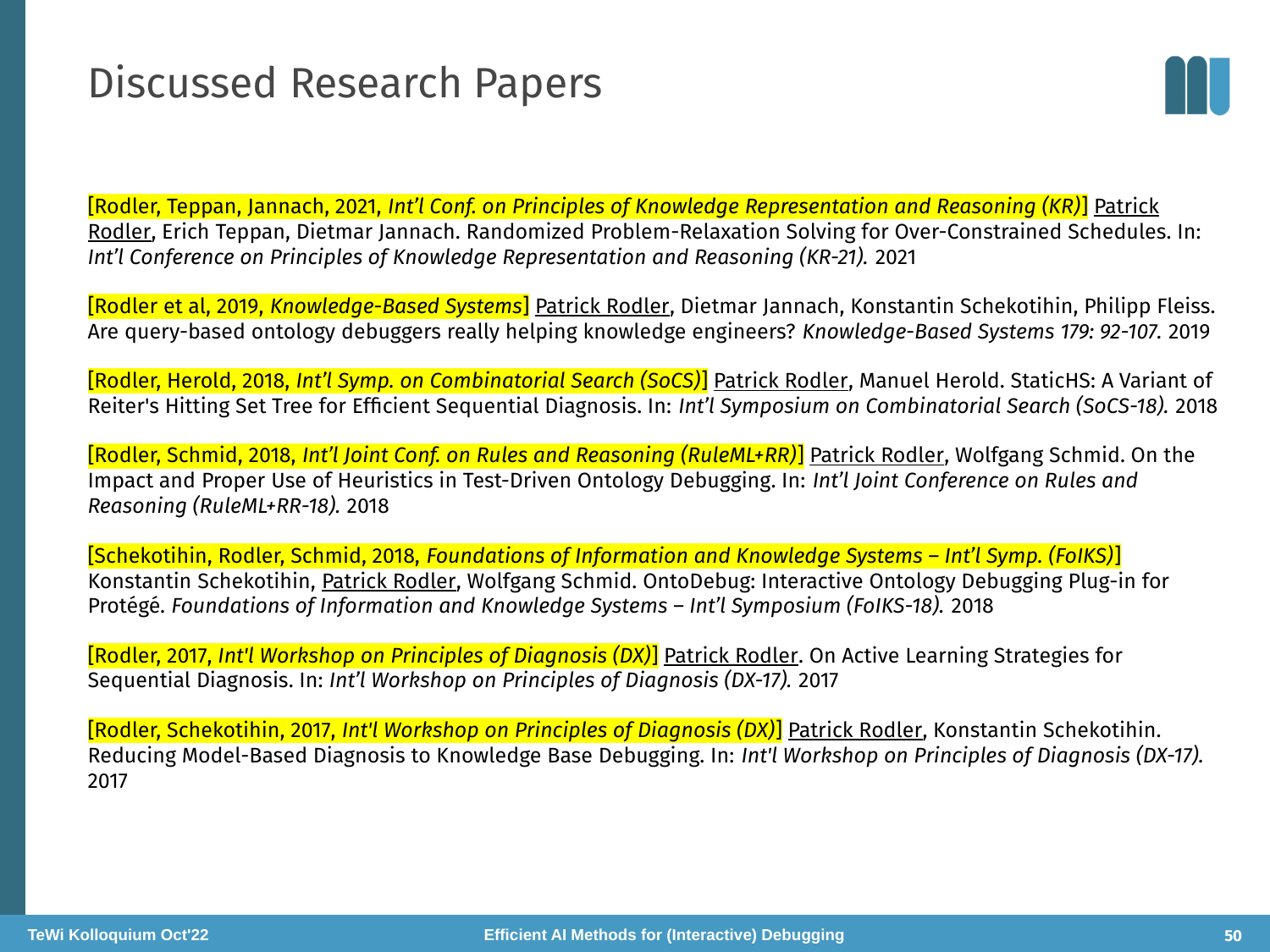

# Discussed Research Papers
[Rodler, Teppan, Jannach, 2021, Int’l Conf. on Principles of Knowledge Representation and Reasoning (KR)] Patrick Rodler, Erich Teppan, Dietmar Jannach. Randomized Problem-Relaxation Solving for Over-Constrained Schedules. In: Int’l Conference on Principles of Knowledge Representation and Reasoning (KR-21). 2021

[Rodler et al, 2019, Knowledge-Based Systems] Patrick Rodler, Dietmar Jannach, Konstantin Schekotihin, Philipp Fleiss. Are query-based ontology debuggers really helping knowledge engineers? Knowledge-Based Systems 179: 92-107. 2019

[Rodler, Herold, 2018, Int’l Symp. on Combinatorial Search (SoCS)] Patrick Rodler, Manuel Herold. StaticHS: A Variant of Reiter's Hitting Set Tree for Efficient Sequential Diagnosis. In: Int’l Symposium on Combinatorial Search (SoCS-18). 2018

[Rodler, Schmid, 2018, Int’l Joint Conf. on Rules and Reasoning (RuleML+RR)] Patrick Rodler, Wolfgang Schmid. On the Impact and Proper Use of Heuristics in Test-Driven Ontology Debugging. In: Int’l Joint Conference on Rules and Reasoning (RuleML+RR-18). 2018

[Schekotihin, Rodler, Schmid, 2018, Foundations of Information and Knowledge Systems – Int’l Symp. (FoIKS)] Konstantin Schekotihin, Patrick Rodler, Wolfgang Schmid. OntoDebug: Interactive Ontology Debugging Plug-in for Protégé. Foundations of Information and Knowledge Systems – Int’l Symposium (FoIKS-18). 2018

[Rodler, 2017, Int'l Workshop on Principles of Diagnosis (DX)] Patrick Rodler. On Active Learning Strategies for Sequential Diagnosis. In: Int’l Workshop on Principles of Diagnosis (DX-17). 2017

[Rodler, Schekotihin, 2017, Int'l Workshop on Principles of Diagnosis (DX)] Patrick Rodler, Konstantin Schekotihin. Reducing Model-Based Diagnosis to Knowledge Base Debugging. In: Int'l Workshop on Principles of Diagnosis (DX-17). 2017

TeWi Kolloquium Oct'22                                                              Efficient AI Methods for (Interactive) Debugging
50